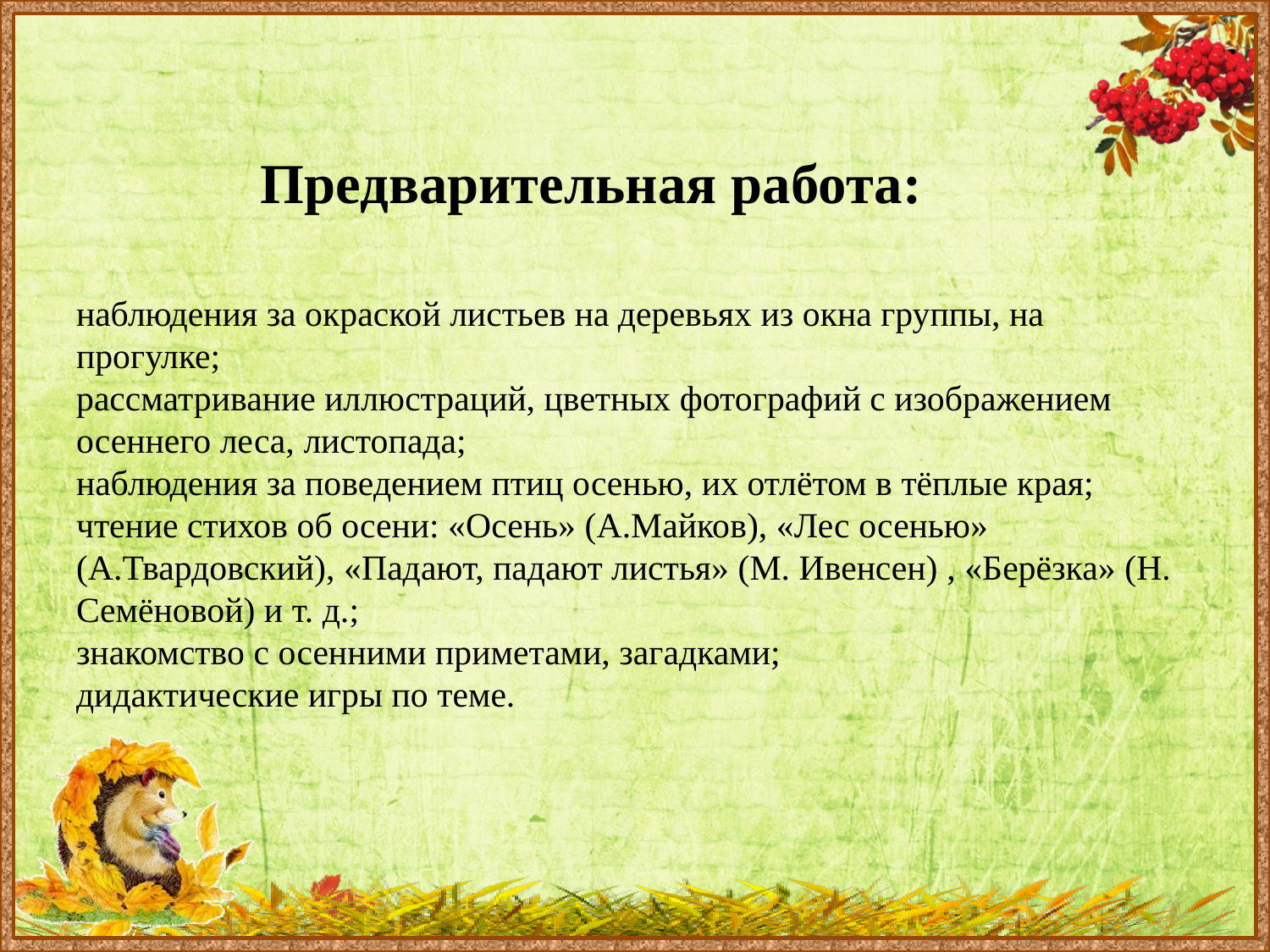

# Предварительная работа: наблюдения за окраской листьев на деревьях из окна группы, на прогулке; рассматривание иллюстраций, цветных фотографий с изображением осеннего леса, листопада; наблюдения за поведением птиц осенью, их отлётом в тёплые края; чтение стихов об осени: «Осень» (А.Майков), «Лес осенью» (А.Твардовский), «Падают, падают листья» (М. Ивенсен) , «Берёзка» (Н. Семёновой) и т. д.; знакомство с осенними приметами, загадками; дидактические игры по теме.